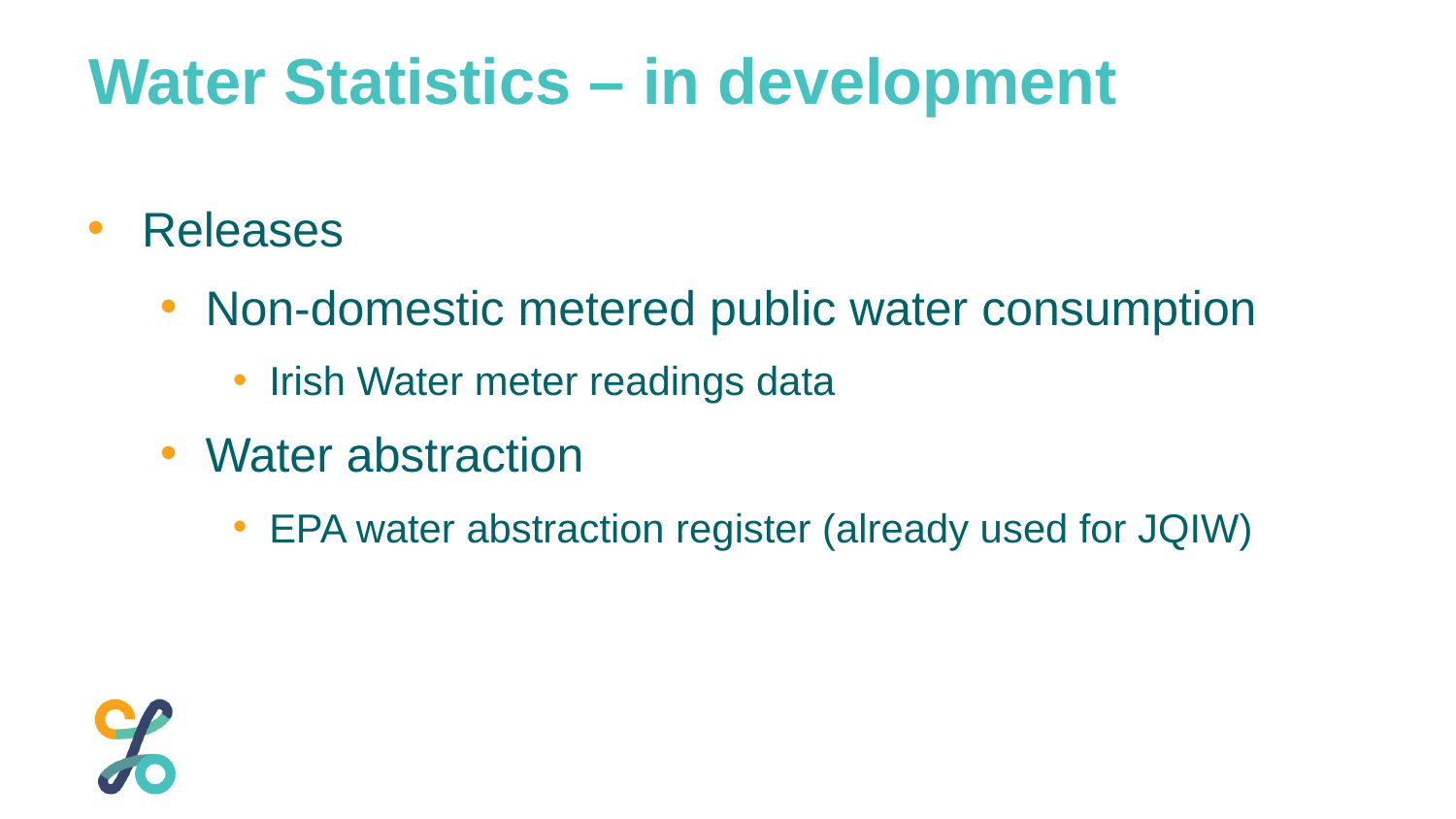

Water Statistics – in development
Releases
Non-domestic metered public water consumption
Irish Water meter readings data
Water abstraction
EPA water abstraction register (already used for JQIW)